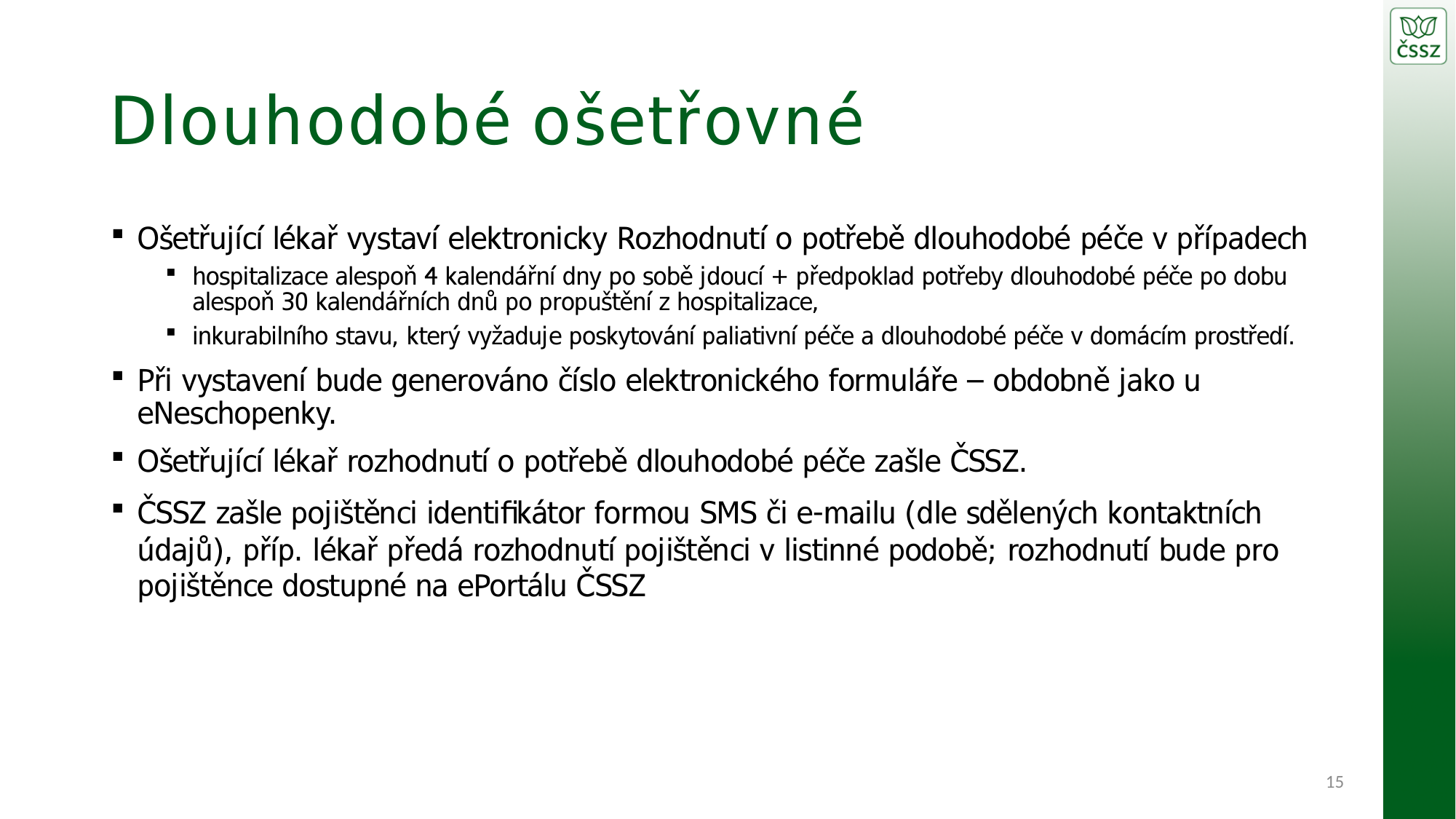

# Dlouhodobé ošetřovné
Ošetřující lékař vystaví elektronicky Rozhodnutí o potřebě dlouhodobé péče v případech
hospitalizace alespoň 4 kalendářní dny po sobě jdoucí + předpoklad potřeby dlouhodobé péče po dobu alespoň 30 kalendářních dnů po propuštění z hospitalizace,
inkurabilního stavu, který vyžaduje poskytování paliativní péče a dlouhodobé péče v domácím prostředí.
Při vystavení bude generováno číslo elektronického formuláře – obdobně jako u eNeschopenky.
Ošetřující lékař rozhodnutí o potřebě dlouhodobé péče zašle ČSSZ.
ČSSZ zašle pojištěnci identifikátor formou SMS či e-mailu (dle sdělených kontaktních údajů), příp. lékař předá rozhodnutí pojištěnci v listinné podobě; rozhodnutí bude pro pojištěnce dostupné na ePortálu ČSSZ

15